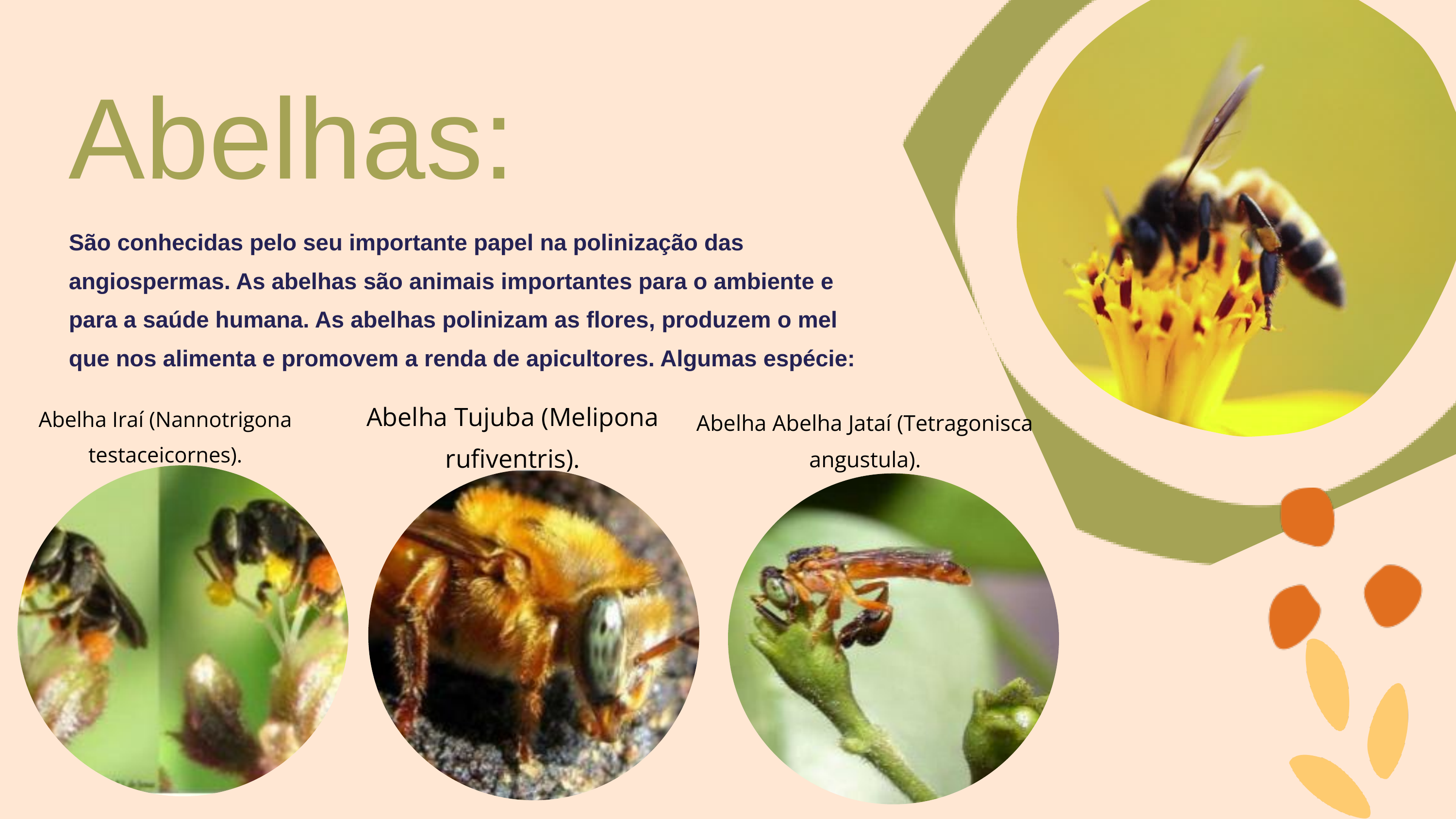

Abelhas:
São conhecidas pelo seu importante papel na polinização das angiospermas. As abelhas são animais importantes para o ambiente e para a saúde humana. As abelhas polinizam as flores, produzem o mel que nos alimenta e promovem a renda de apicultores. Algumas espécie:
Abelha Tujuba (Melipona rufiventris).
Abelha Iraí (Nannotrigona testaceicornes).
Abelha Abelha Jataí (Tetragonisca angustula).